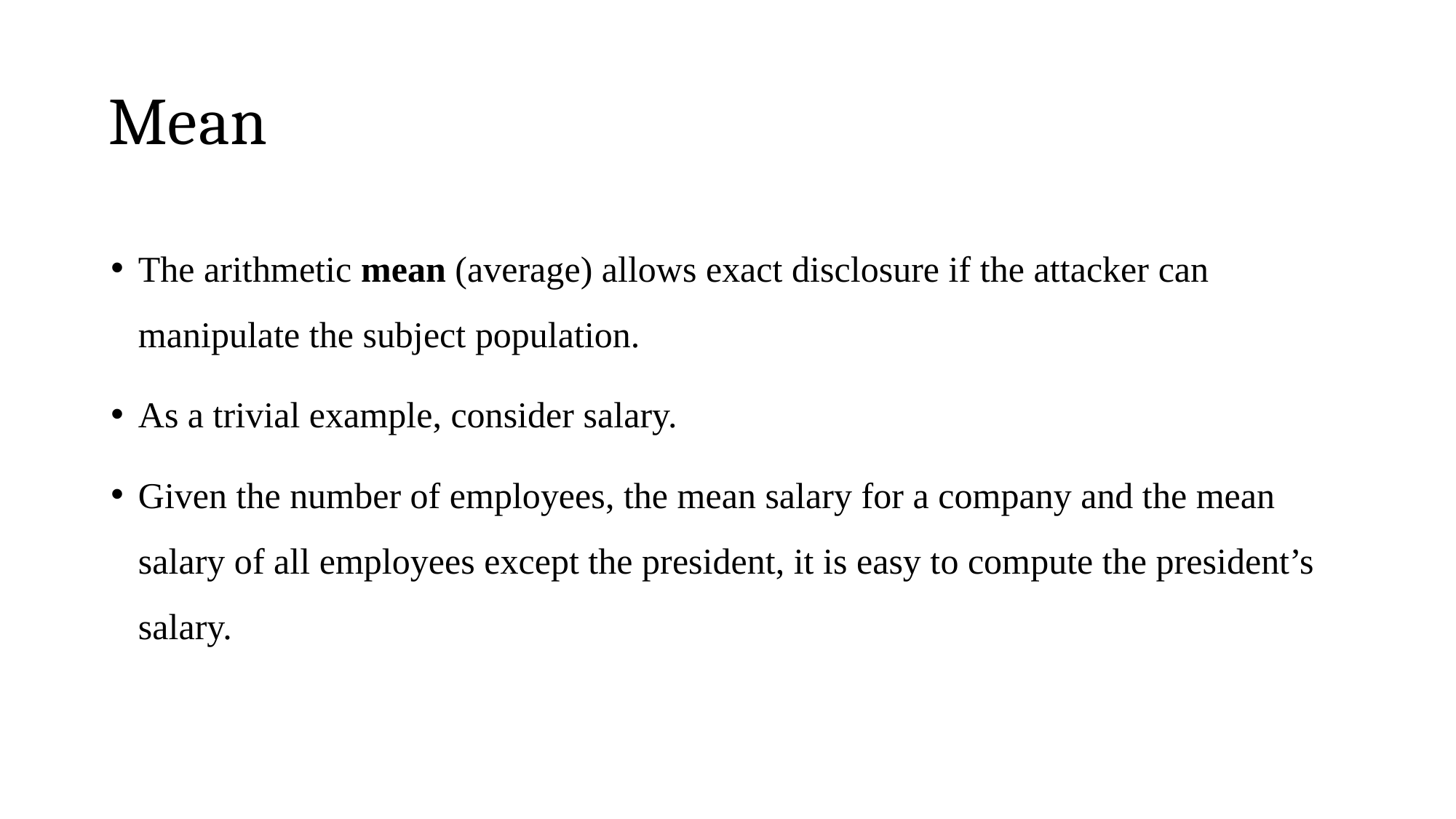

# Mean
The arithmetic mean (average) allows exact disclosure if the attacker can manipulate the subject population.
As a trivial example, consider salary.
Given the number of employees, the mean salary for a company and the mean salary of all employees except the president, it is easy to compute the president’s salary.